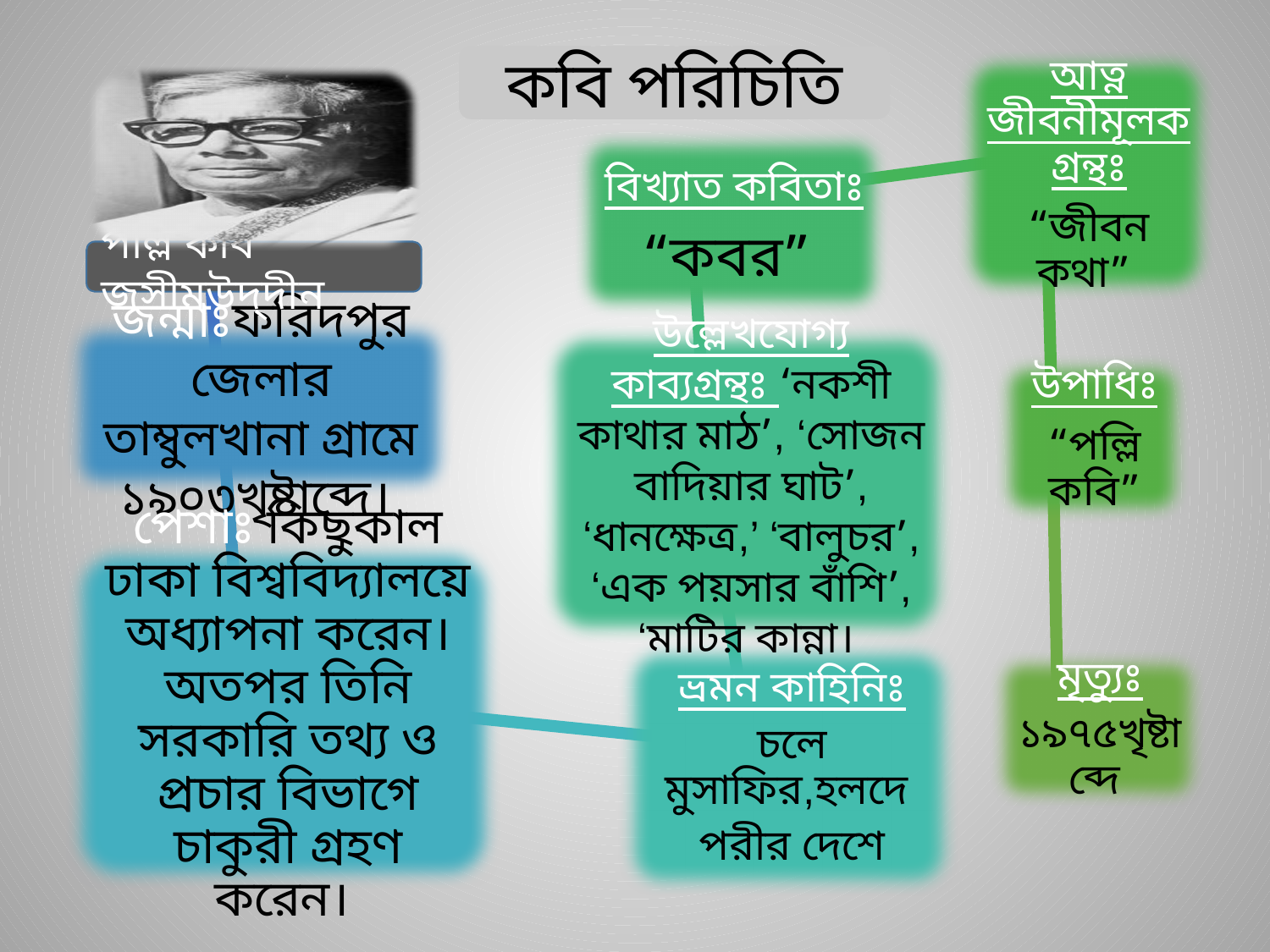

কবি পরিচিতি

জন্মাঃফরিদপুর জেলার তাম্বুলখানা গ্রামে ১৯০৩খৃষ্টাব্দে।
পেশাঃ কিছুকাল ঢাকা বিশ্ববিদ্যালয়ে অধ্যাপনা করেন। অতপর তিনি সরকারি তথ্য ও প্রচার বিভাগে চাকুরী গ্রহণ করেন।
ভ্রমন কাহিনিঃ
চলে মুসাফির,হলদে
পরীর দেশে
উল্লেখযোগ্য কাব্যগ্রন্থঃ ‘নকশী কাথার মাঠ’, ‘সোজন বাদিয়ার ঘাট’, ‘ধানক্ষেত্র,’ ‘বালুচর’, ‘এক পয়সার বাঁশি’, ‘মাটির কান্না।
বিখ্যাত কবিতাঃ
“কবর”
আত্ন জীবনীমূলক গ্রন্থঃ
“জীবন কথা”
উপাধিঃ
“পল্লি কবি”
মৃত্যুঃ
১৯৭৫খৃষ্টাব্দে

পল্লি কবি জসীমউদ্‌দীন